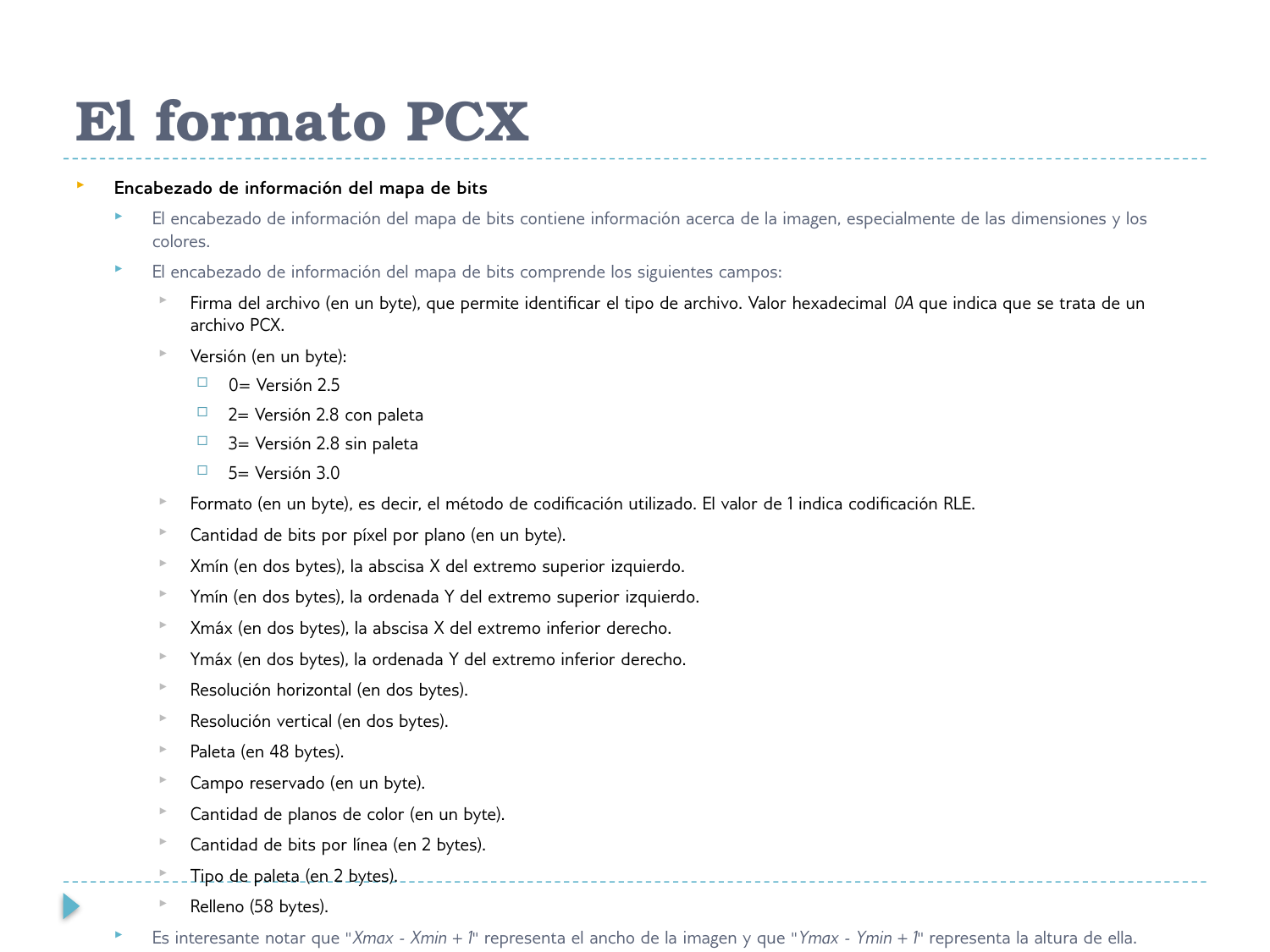

# El formato PCX
Encabezado de información del mapa de bits
El encabezado de información del mapa de bits contiene información acerca de la imagen, especialmente de las dimensiones y los colores.
El encabezado de información del mapa de bits comprende los siguientes campos:
Firma del archivo (en un byte), que permite identificar el tipo de archivo. Valor hexadecimal 0A que indica que se trata de un archivo PCX.
Versión (en un byte):
0= Versión 2.5
2= Versión 2.8 con paleta
3= Versión 2.8 sin paleta
5= Versión 3.0
Formato (en un byte), es decir, el método de codificación utilizado. El valor de 1 indica codificación RLE.
Cantidad de bits por píxel por plano (en un byte).
Xmín (en dos bytes), la abscisa X del extremo superior izquierdo.
Ymín (en dos bytes), la ordenada Y del extremo superior izquierdo.
Xmáx (en dos bytes), la abscisa X del extremo inferior derecho.
Ymáx (en dos bytes), la ordenada Y del extremo inferior derecho.
Resolución horizontal (en dos bytes).
Resolución vertical (en dos bytes).
Paleta (en 48 bytes).
Campo reservado (en un byte).
Cantidad de planos de color (en un byte).
Cantidad de bits por línea (en 2 bytes).
Tipo de paleta (en 2 bytes).
Relleno (58 bytes).
Es interesante notar que "Xmax - Xmin + 1" representa el ancho de la imagen y que "Ymax - Ymin + 1" representa la altura de ella.